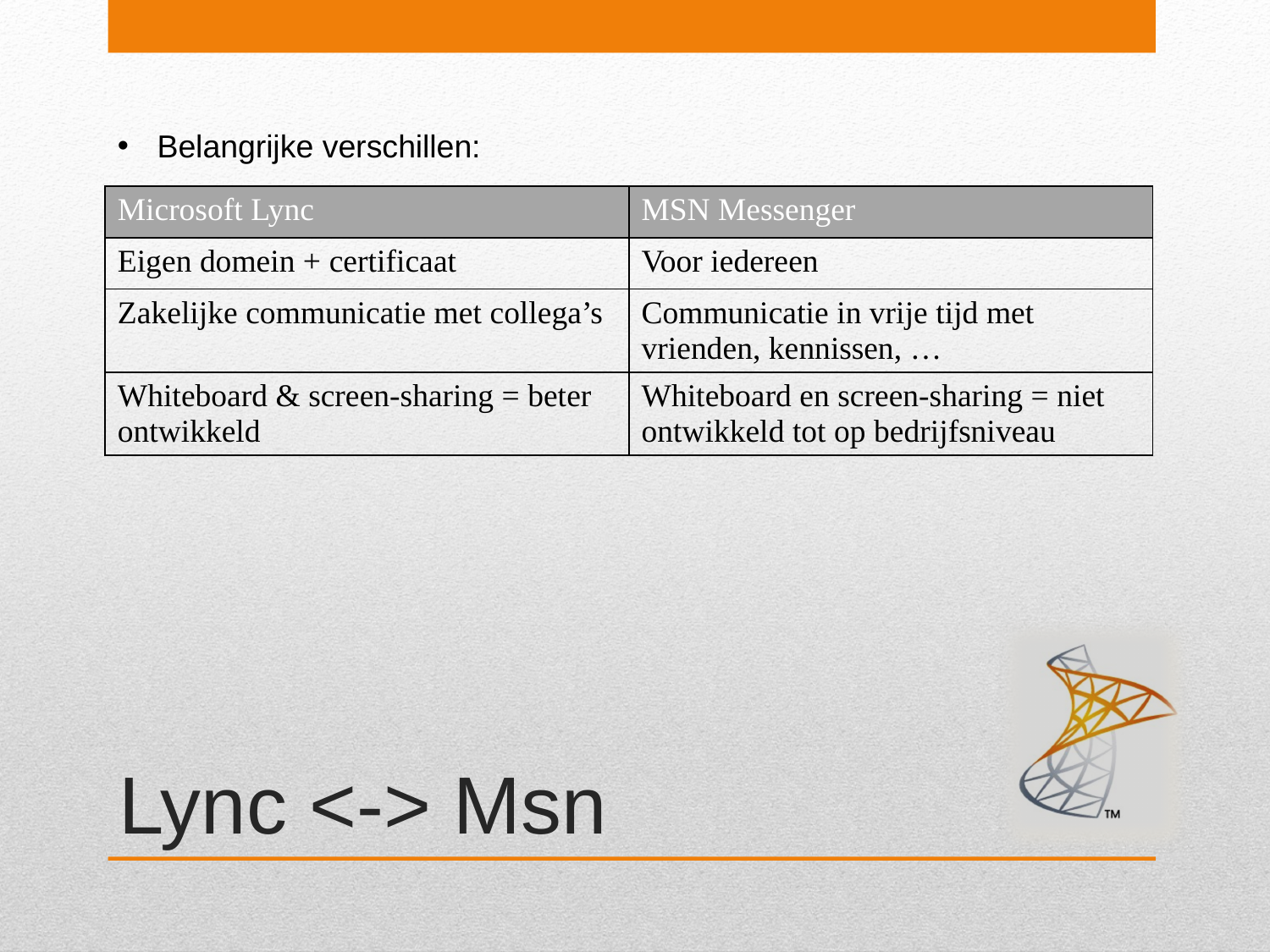

Belangrijke verschillen:
| Microsoft Lync | MSN Messenger |
| --- | --- |
| Eigen domein + certificaat | Voor iedereen |
| Zakelijke communicatie met collega’s | Communicatie in vrije tijd met vrienden, kennissen, … |
| Whiteboard & screen-sharing = beter ontwikkeld | Whiteboard en screen-sharing = niet ontwikkeld tot op bedrijfsniveau |
# Lync <-> Msn